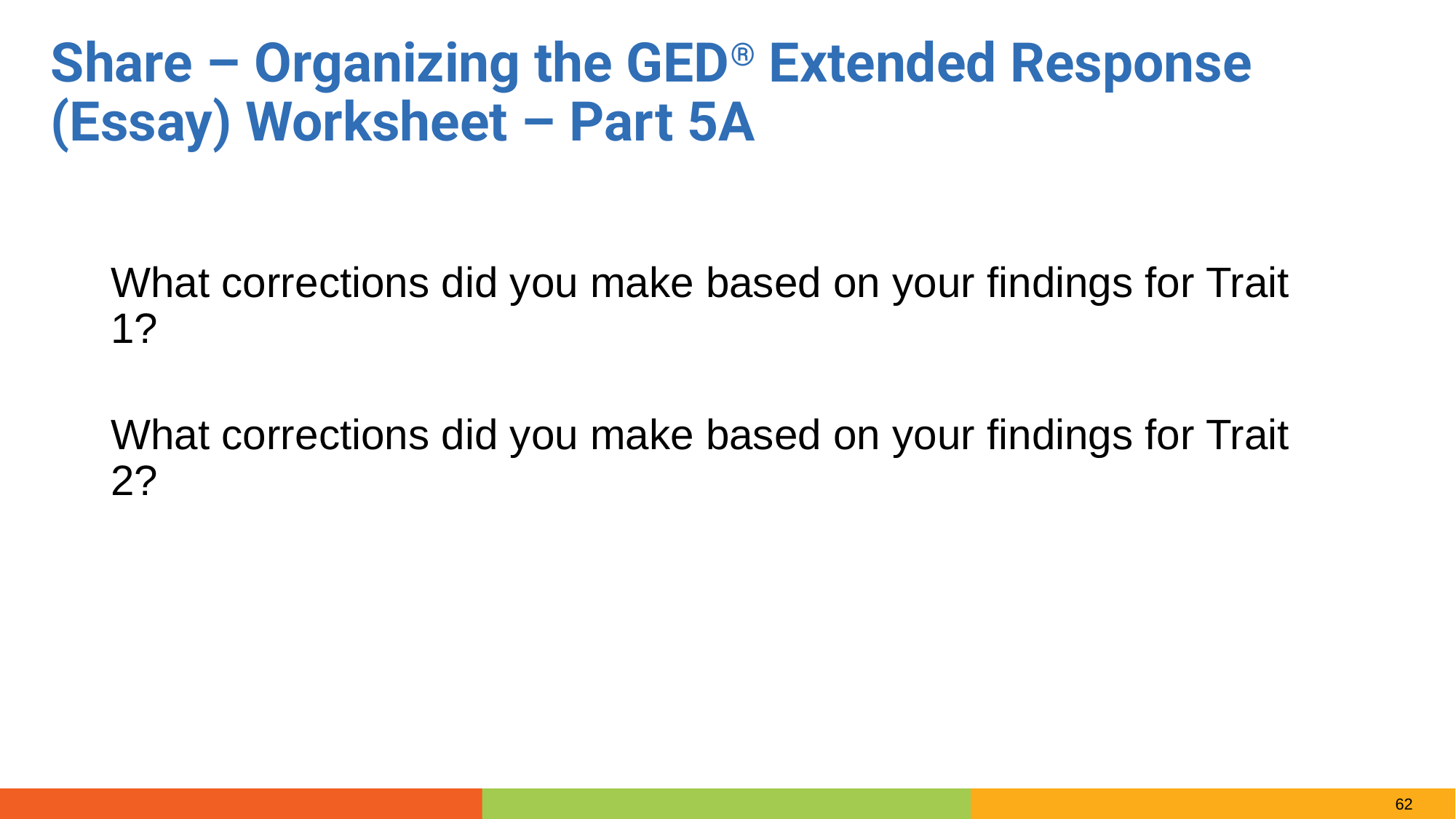

Share – Organizing the GED® Extended Response (Essay) Worksheet – Part 5A
What corrections did you make based on your findings for Trait 1?

What corrections did you make based on your findings for Trait 2?